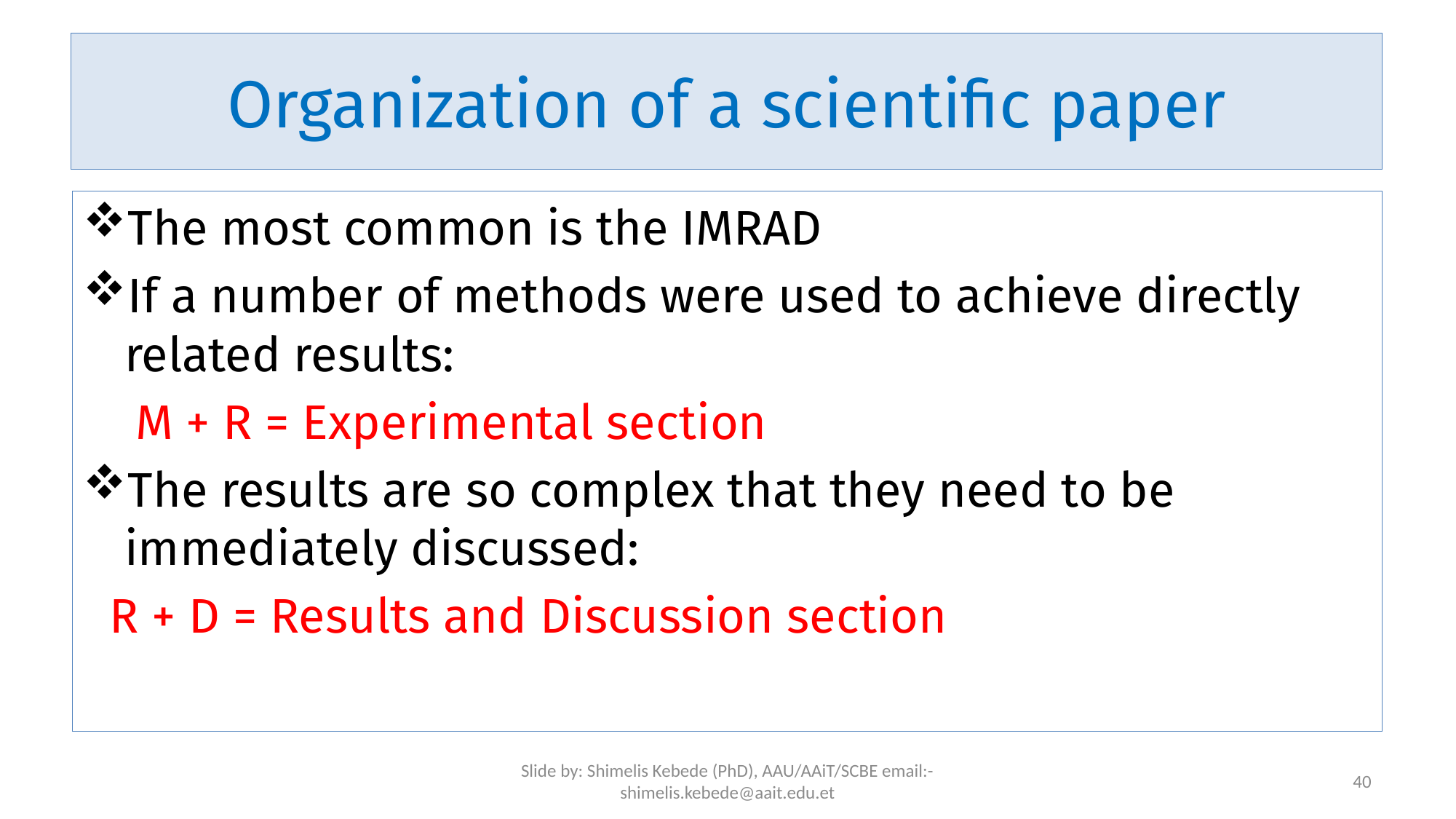

# Organization of a scientific paper
The most common is the IMRAD
If a number of methods were used to achieve directly related results:
    M + R = Experimental section
The results are so complex that they need to be immediately discussed:
  R + D = Results and Discussion section
Slide by: Shimelis Kebede (PhD), AAU/AAiT/SCBE email:-shimelis.kebede@aait.edu.et
40